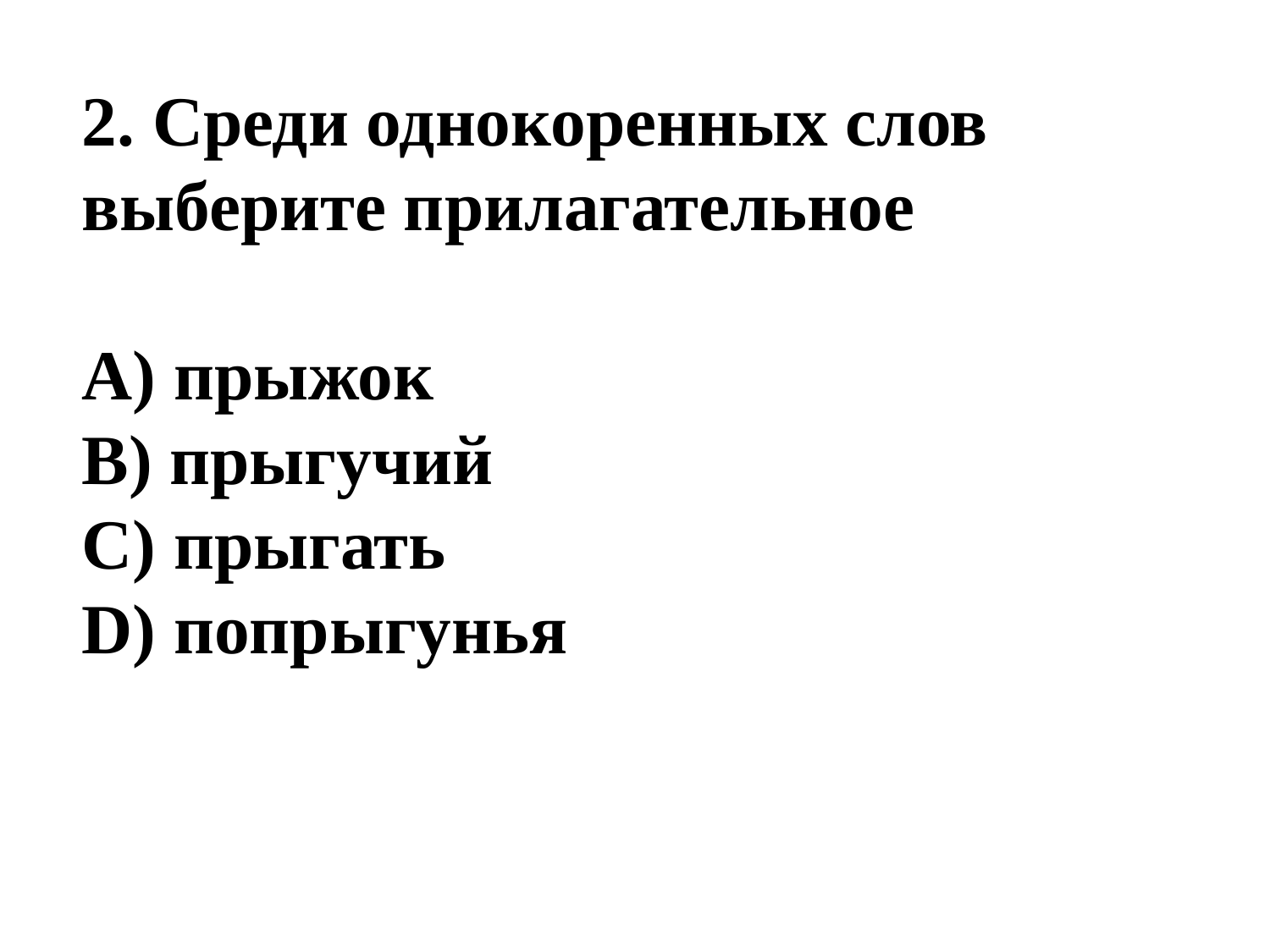

2. Среди однокоренных слов выберите прилагательное

A) прыжок
B) прыгучий
C) прыгать
D) попрыгунья